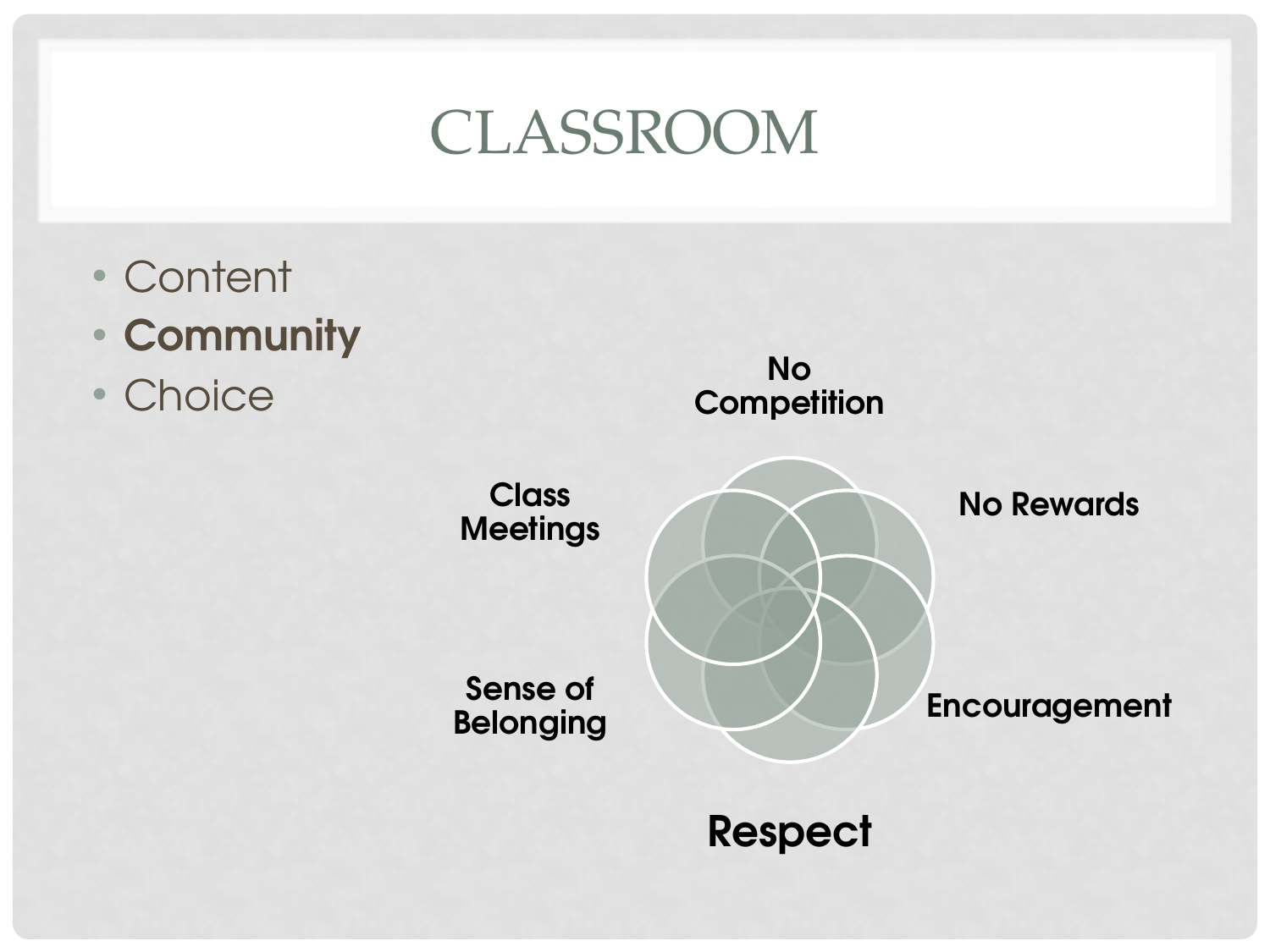

# Classroom
Content
Community
Choice
No Competition
No Rewards
Encouragement
Respect
Sense of Belonging
Class Meetings